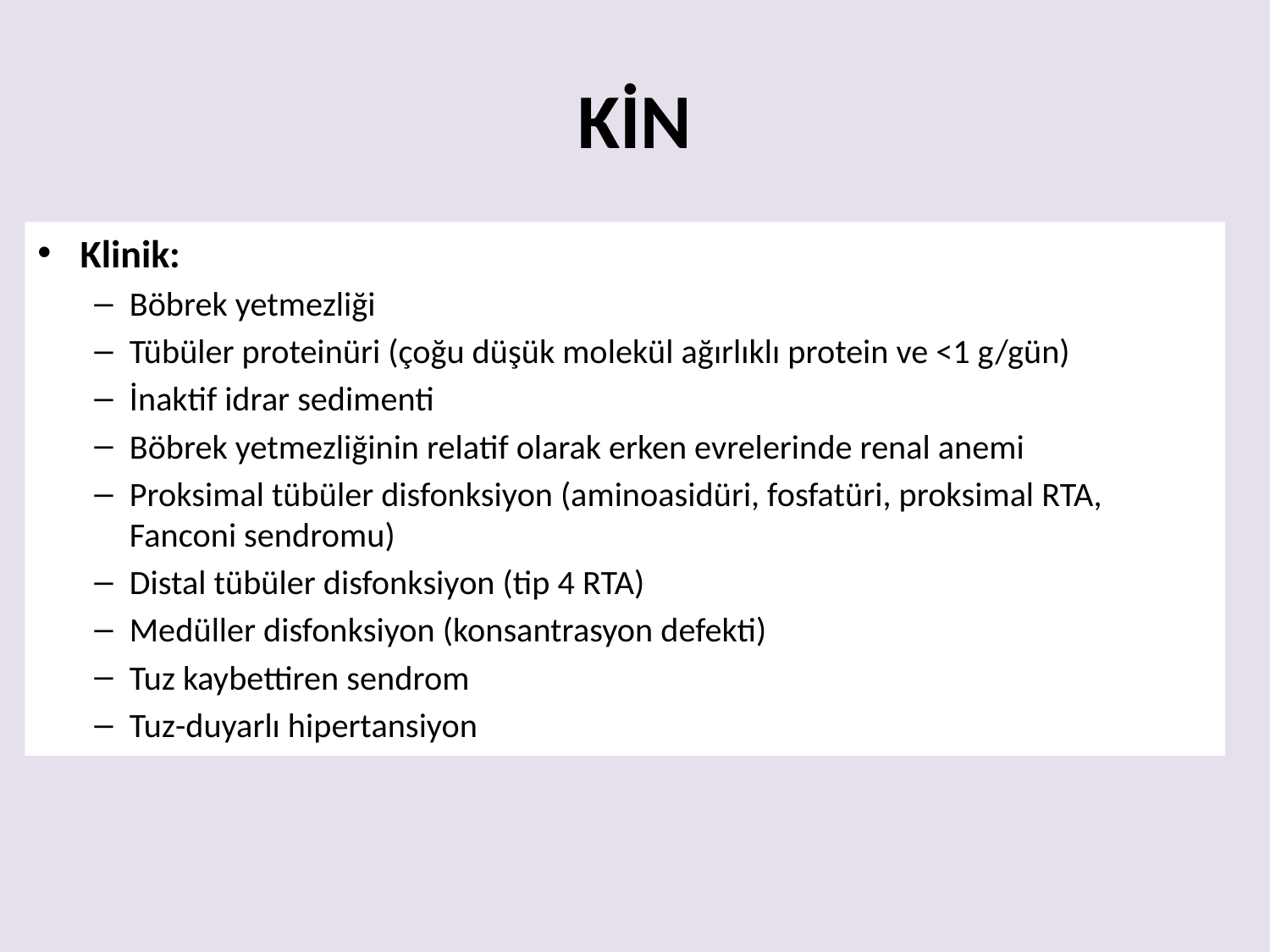

# KİN
Klinik:
Böbrek yetmezliği
Tübüler proteinüri (çoğu düşük molekül ağırlıklı protein ve <1 g/gün)
İnaktif idrar sedimenti
Böbrek yetmezliğinin relatif olarak erken evrelerinde renal anemi
Proksimal tübüler disfonksiyon (aminoasidüri, fosfatüri, proksimal RTA, Fanconi sendromu)
Distal tübüler disfonksiyon (tip 4 RTA)
Medüller disfonksiyon (konsantrasyon defekti)
Tuz kaybettiren sendrom
Tuz-duyarlı hipertansiyon